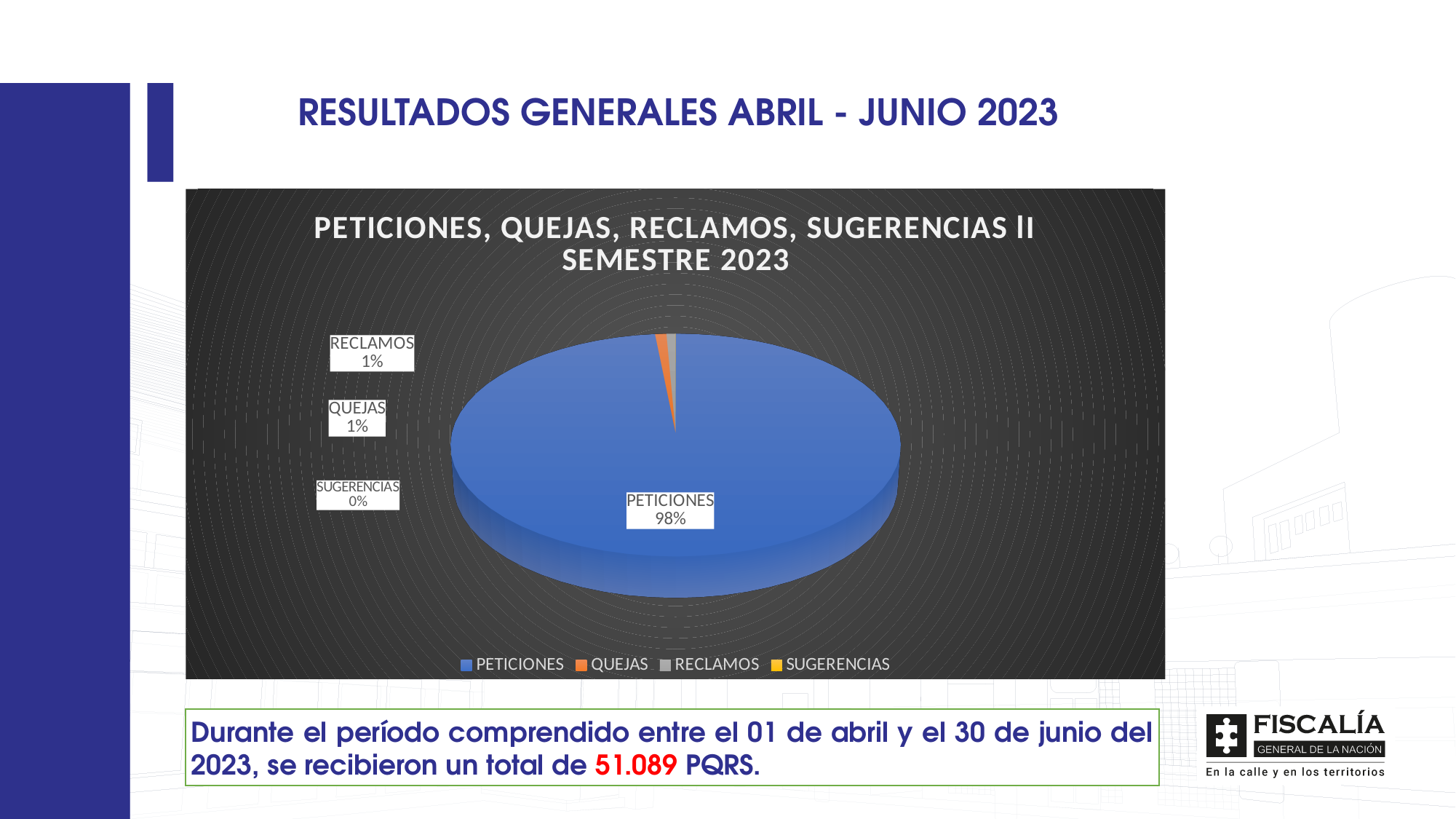

RESULTADOS GENERALES ABRIL - JUNIO 2023

[unsupported chart]

Reclamos1%
Peticiones 98%
Durante el período comprendido entre el 01 de abril y el 30 de junio del 2023, se recibieron un total de 51.089 PQRS.